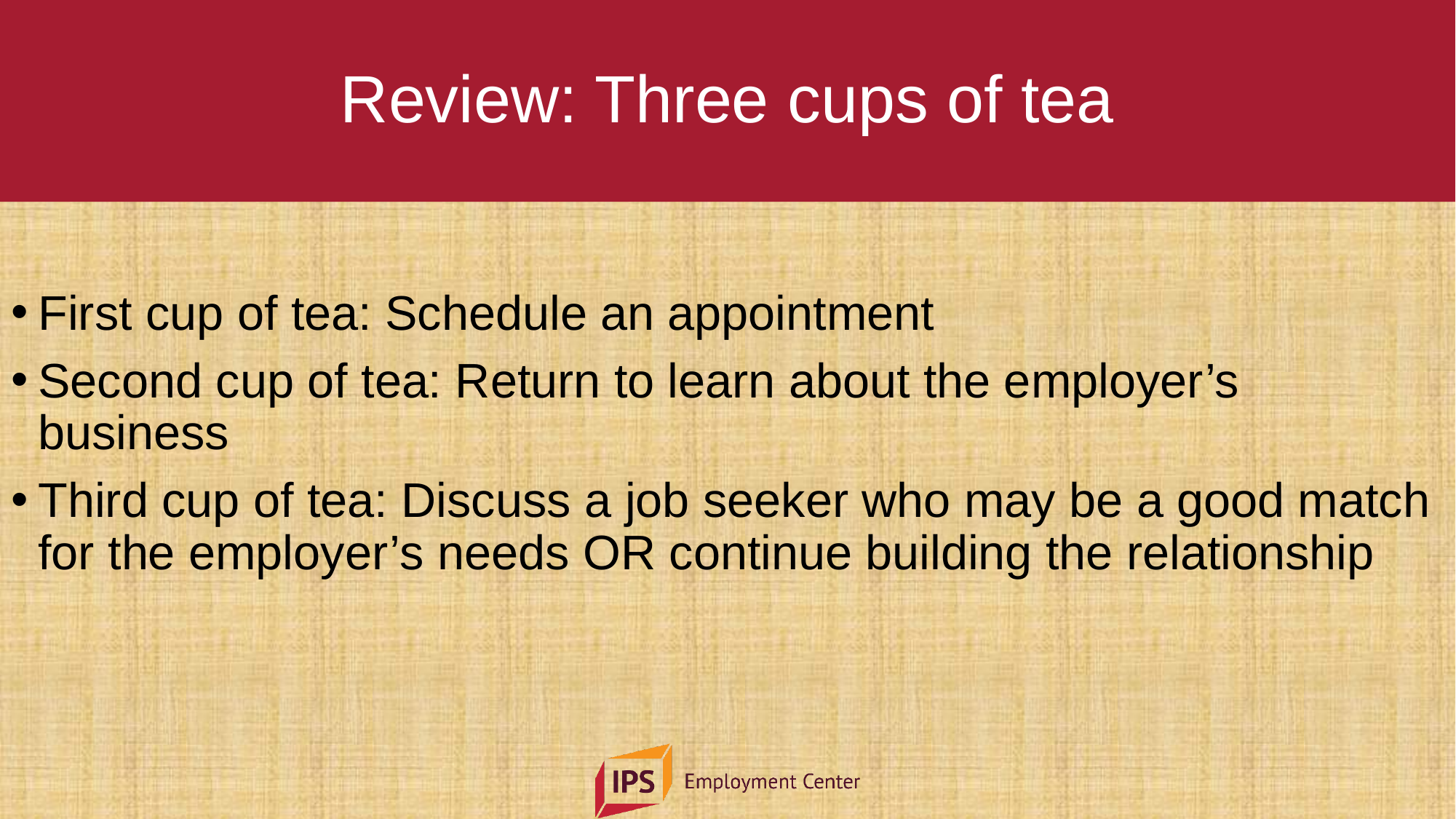

# Review: Three cups of tea

First cup of tea: Schedule an appointment
Second cup of tea: Return to learn about the employer’s business
Third cup of tea: Discuss a job seeker who may be a good match for the employer’s needs OR continue building the relationship